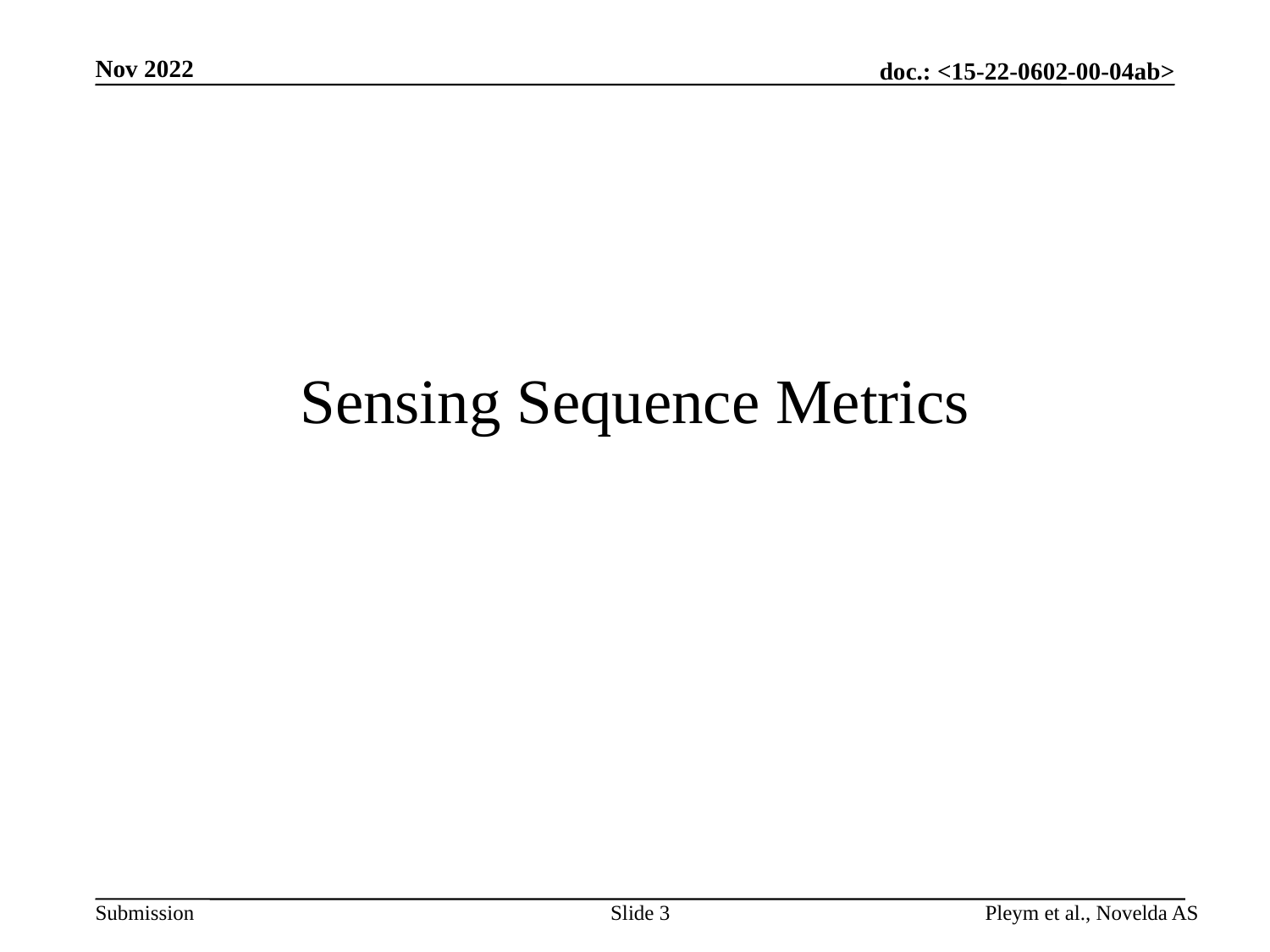

Nov 2022
# Sensing Sequence Metrics
Slide 3
Pleym et al., Novelda AS